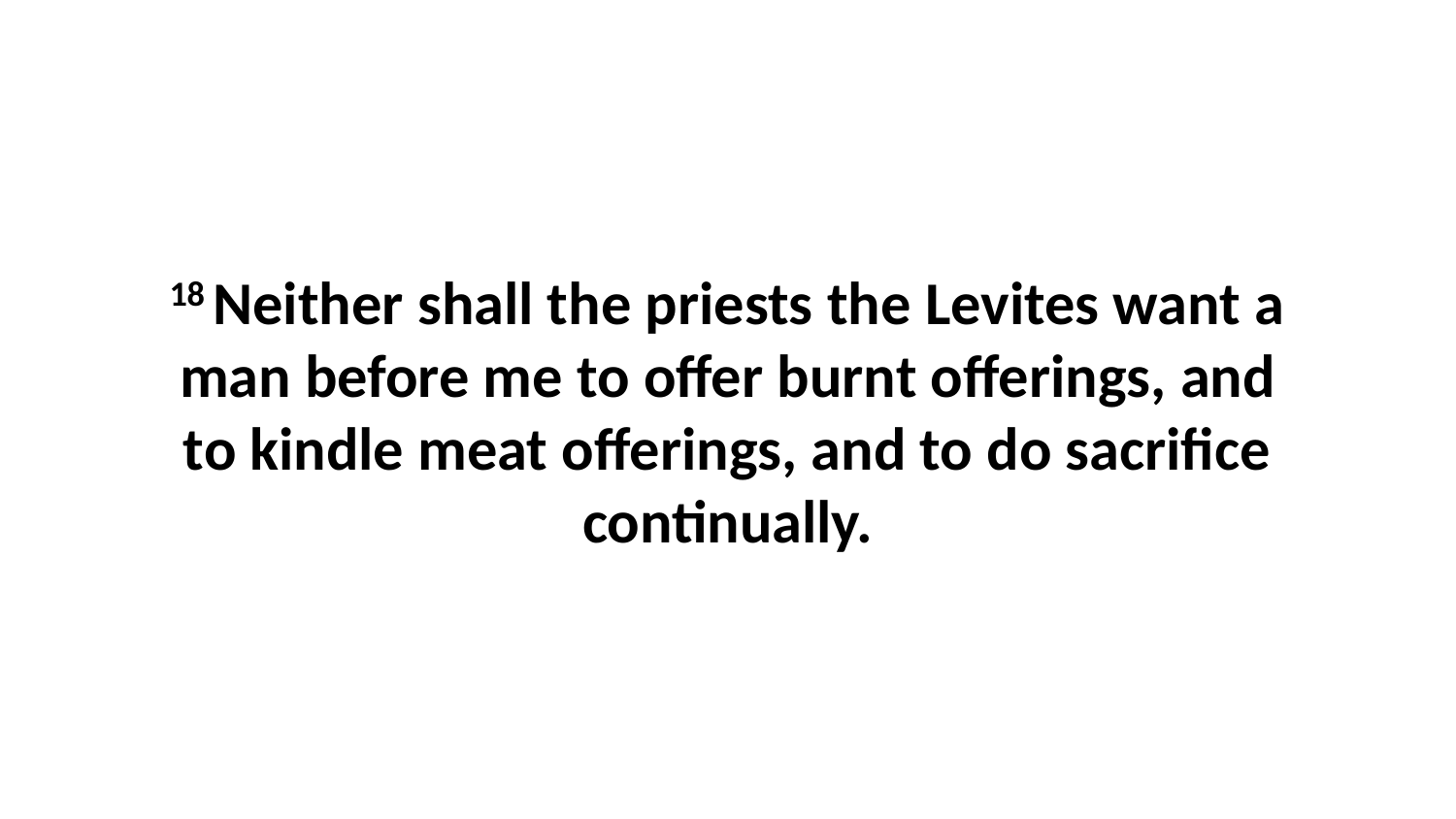

18 Neither shall the priests the Levites want a man before me to offer burnt offerings, and to kindle meat offerings, and to do sacrifice continually.